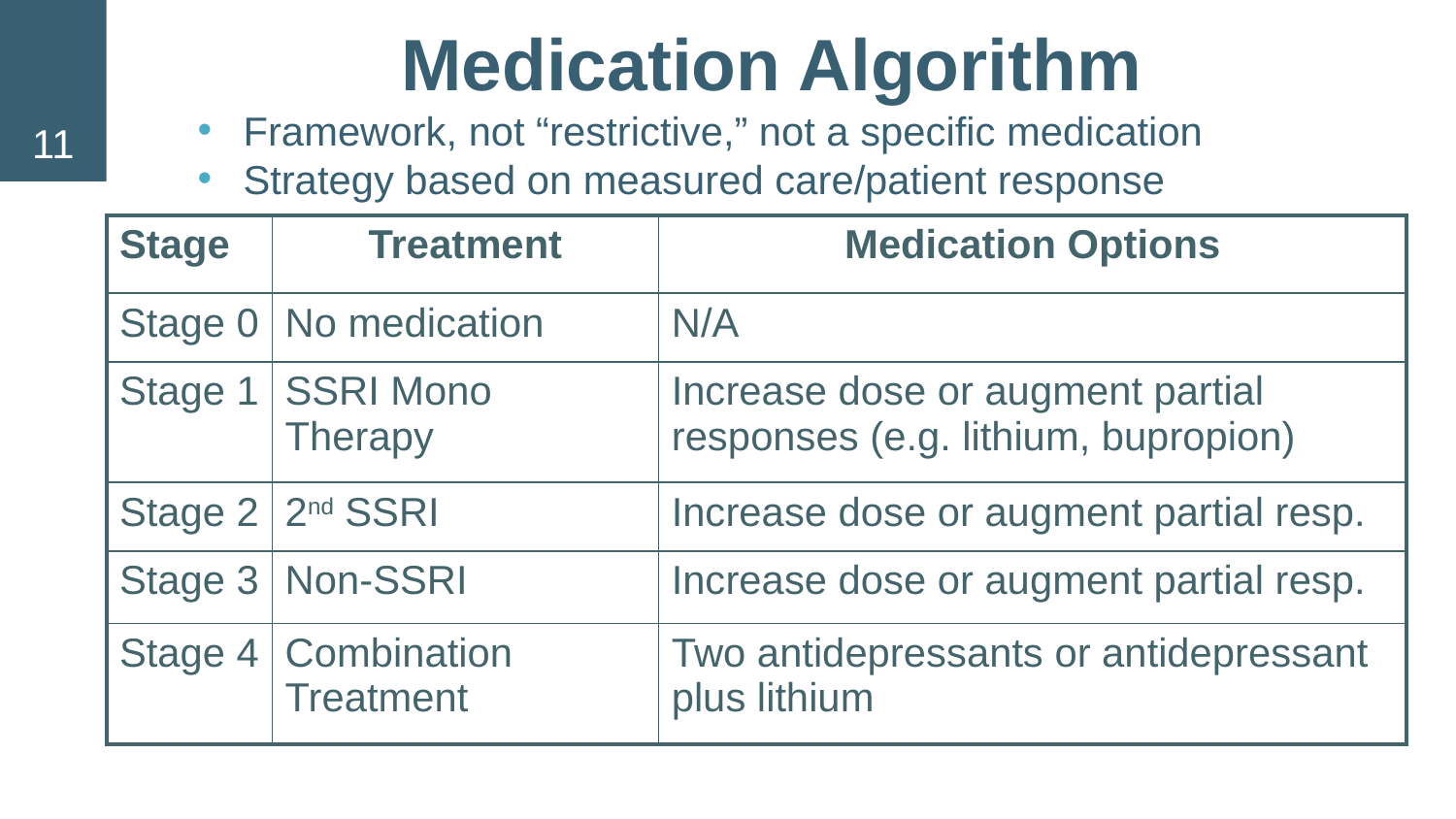

11
# Medication Algorithm
Framework, not “restrictive,” not a specific medication
Strategy based on measured care/patient response

| Stage | Treatment | Medication Options |
| --- | --- | --- |
| Stage 0 | No medication | N/A |
| Stage 1 | SSRI Mono Therapy | Increase dose or augment partial responses (e.g. lithium, bupropion) |
| Stage 2 | 2nd SSRI | Increase dose or augment partial resp. |
| Stage 3 | Non-SSRI | Increase dose or augment partial resp. |
| Stage 4 | Combination Treatment | Two antidepressants or antidepressant plus lithium |